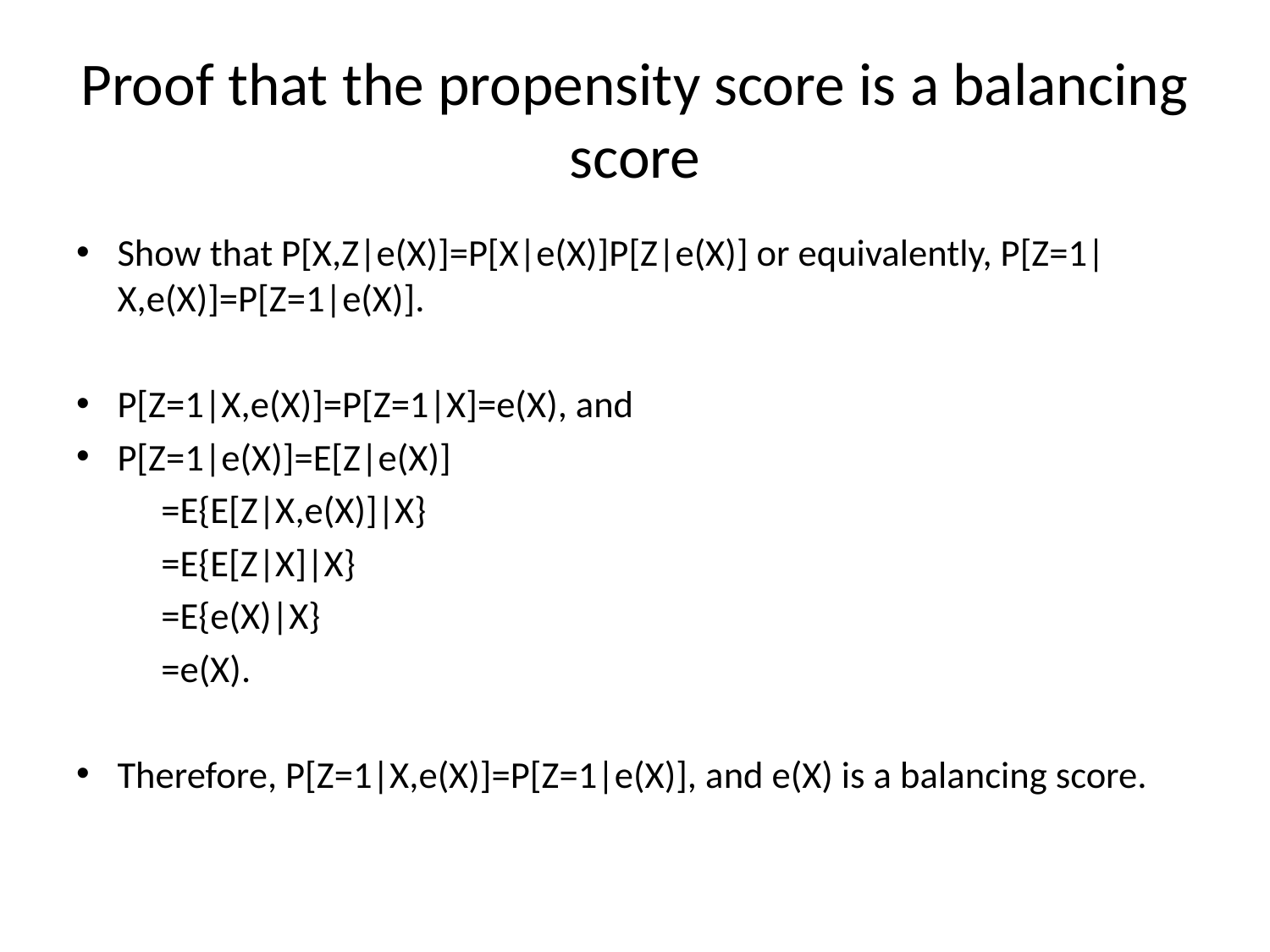

# Proof that the propensity score is a balancing score
Show that P[X,Z|e(X)]=P[X|e(X)]P[Z|e(X)] or equivalently, P[Z=1|X,e(X)]=P[Z=1|e(X)].

P[Z=1|X,e(X)]=P[Z=1|X]=e(X), and
P[Z=1|e(X)]=E[Z|e(X)]
					=E{E[Z|X,e(X)]|X}
					=E{E[Z|X]|X}
					=E{e(X)|X}
					=e(X).

Therefore, P[Z=1|X,e(X)]=P[Z=1|e(X)], and e(X) is a balancing score.